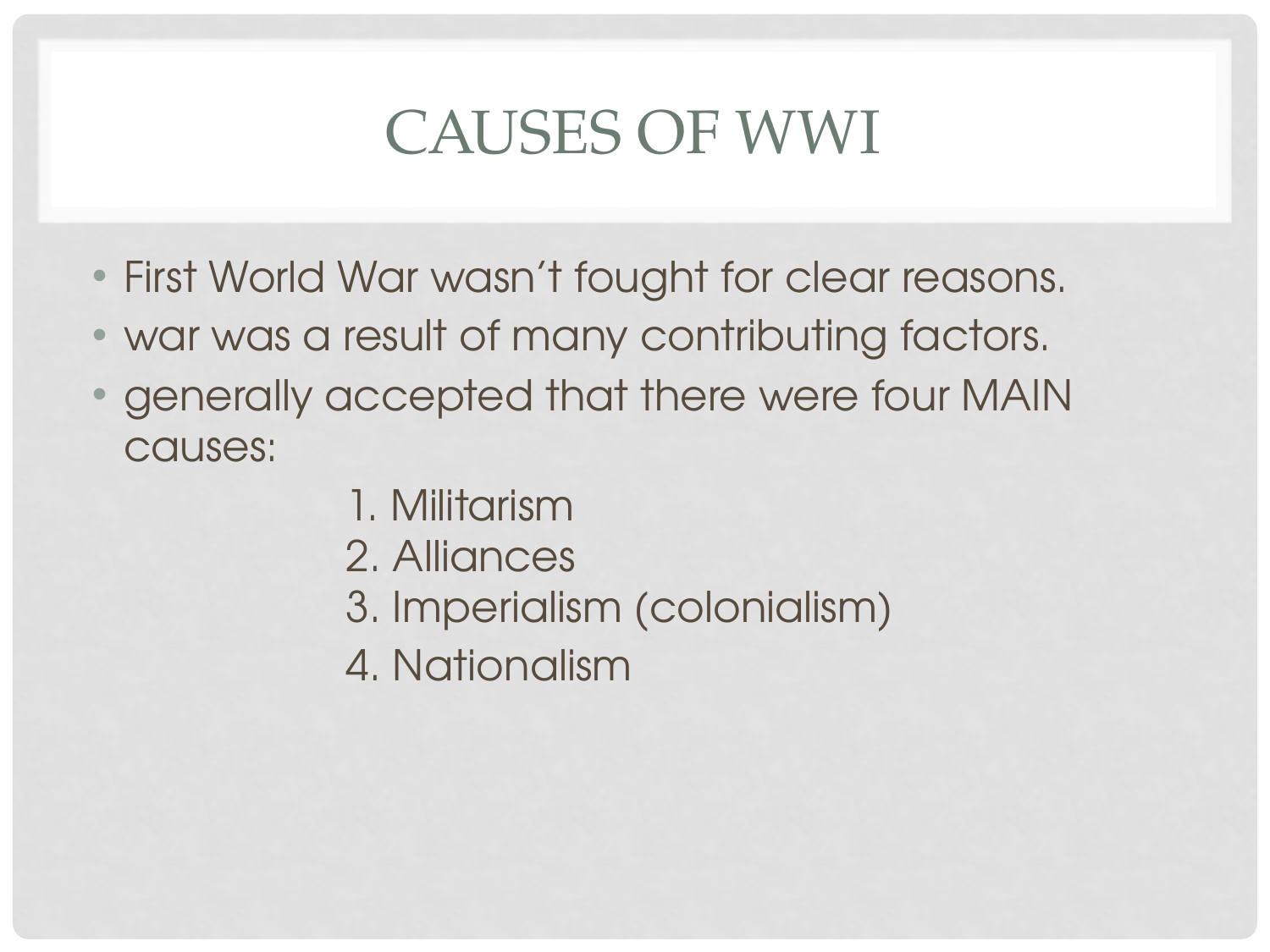

# Causes of wwI
First World War wasn’t fought for clear reasons.
war was a result of many contributing factors.
generally accepted that there were four MAIN causes:
		1. Militarism
		2. Alliances
		3. Imperialism (colonialism)
		4. Nationalism